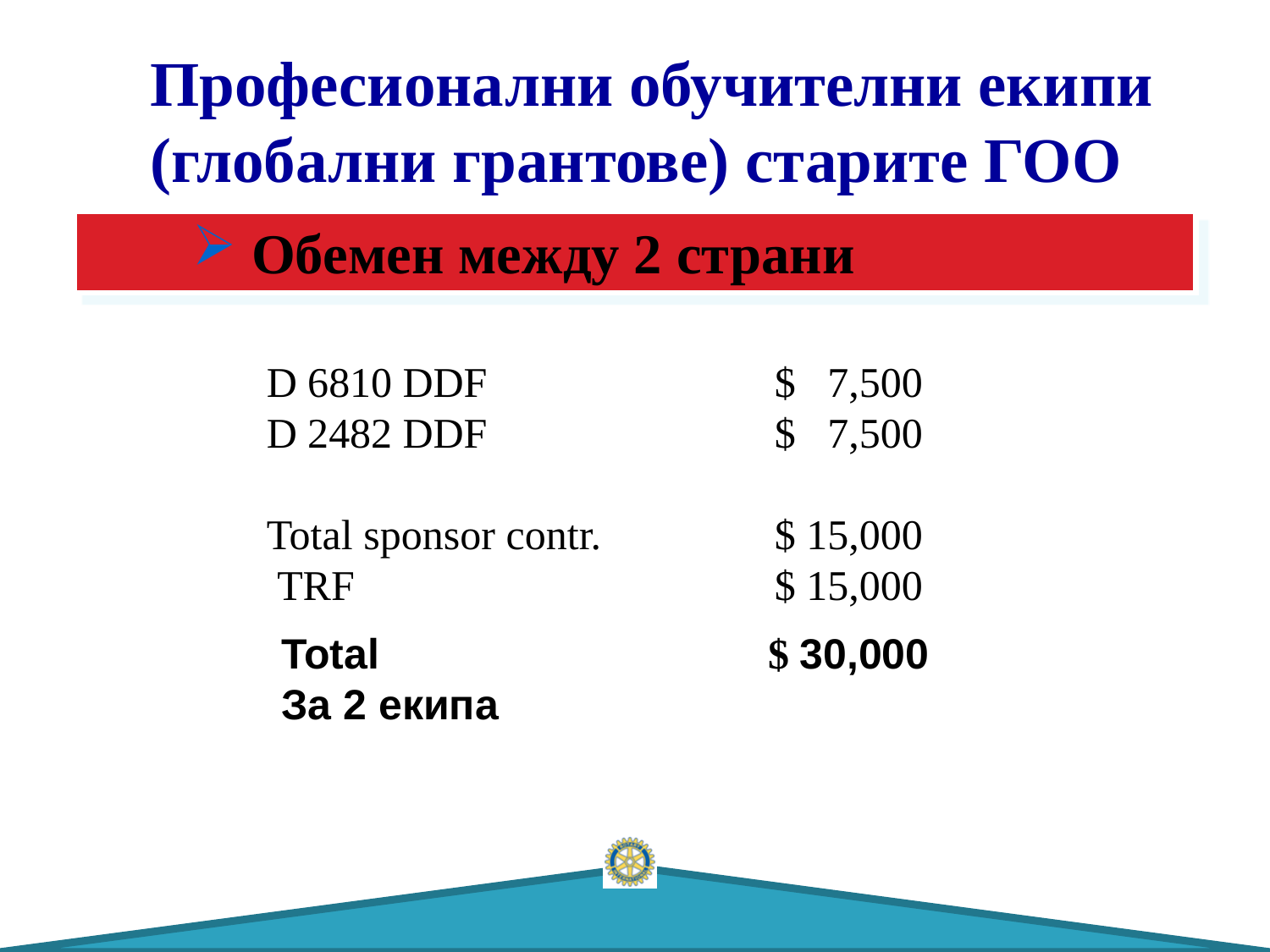

Професионални обучителни екипи
(глобални грантове) старите ГОО

 Обемен между 2 страни

D 6810 DDF			$   7,500
D 2482 DDF		            $   7,500

Total sponsor contr.  	            $ 15,000
 TRF  				$ 15,000
Total 		      	         $ 30,000
За 2 екипа